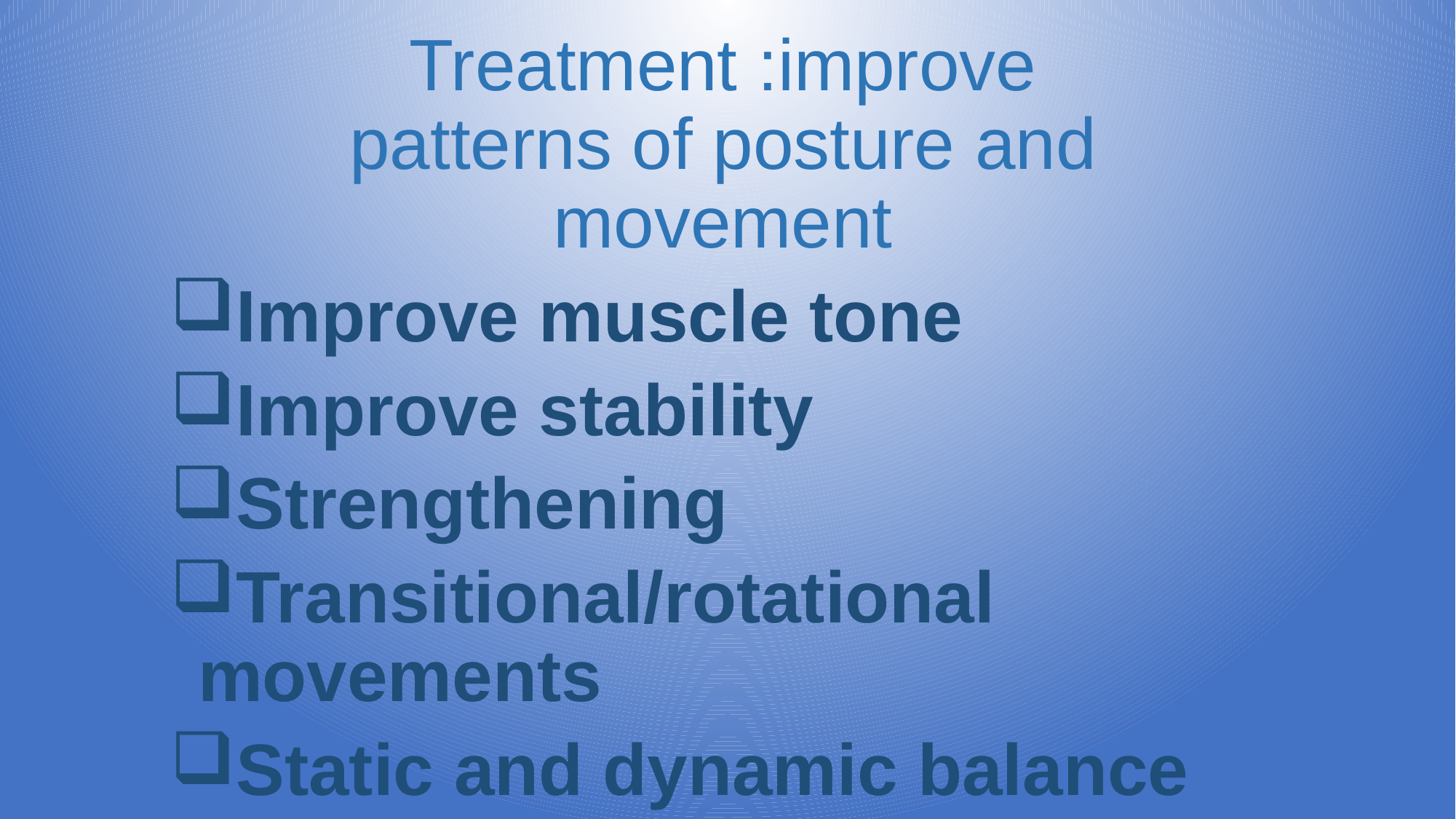

# Treatment :improve patterns of posture and movement
Improve muscle tone
Improve stability
Strengthening
Transitional/rotational movements
Static and dynamic balance